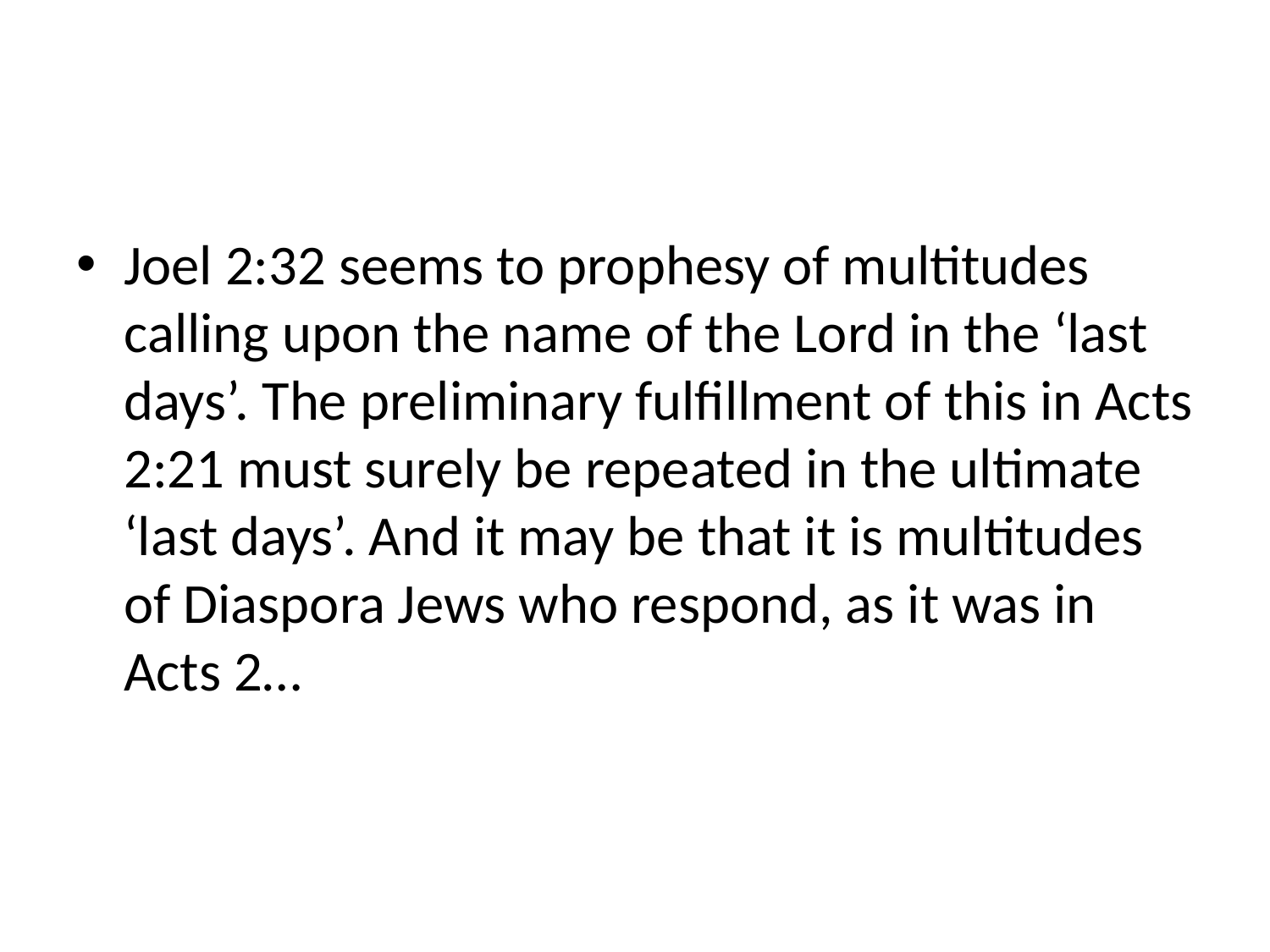

#
Joel 2:32 seems to prophesy of multitudes calling upon the name of the Lord in the ‘last days’. The preliminary fulfillment of this in Acts 2:21 must surely be repeated in the ultimate ‘last days’. And it may be that it is multitudes of Diaspora Jews who respond, as it was in Acts 2…